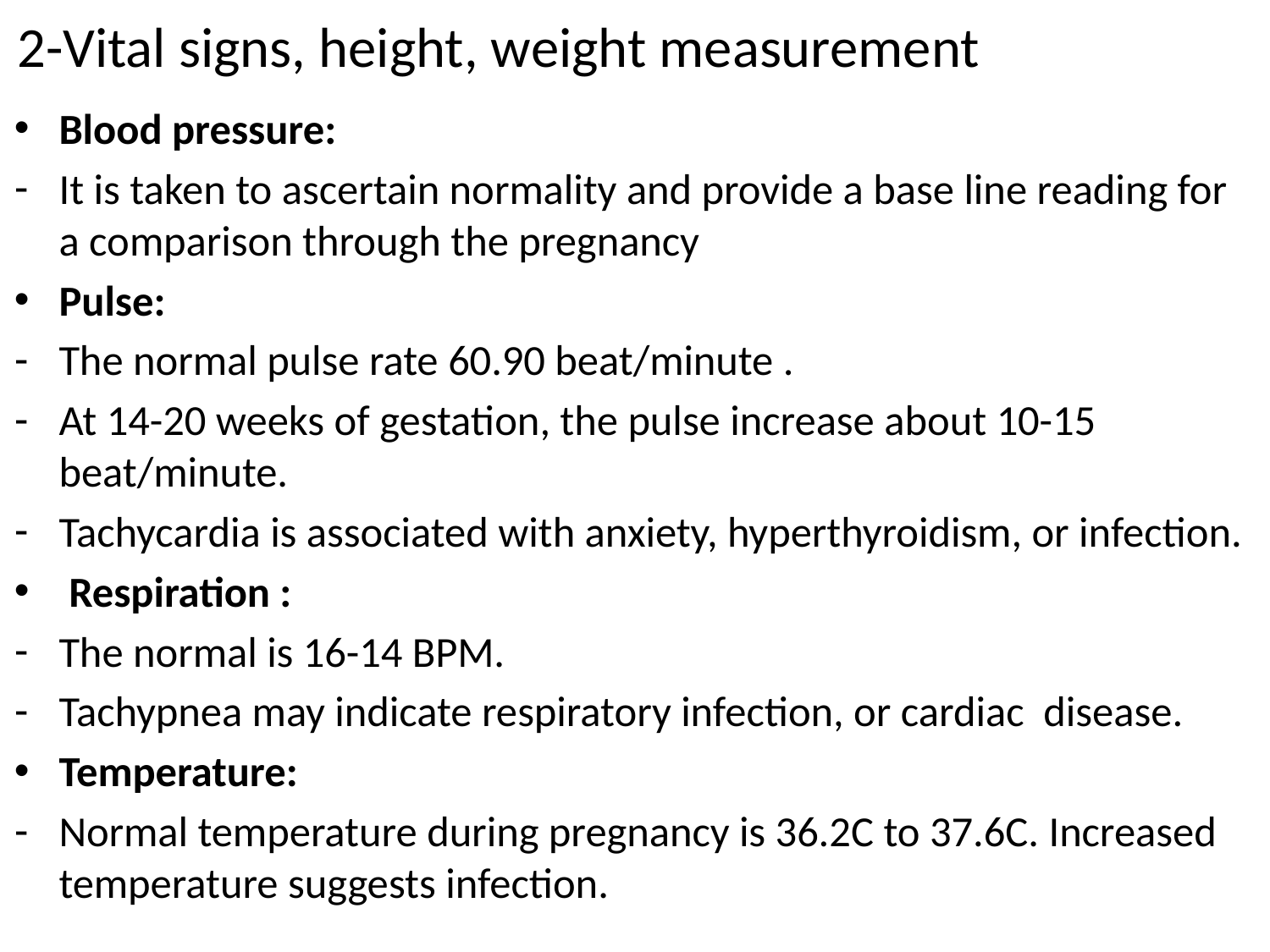

# 2-Vital signs, height, weight measurement
Blood pressure:
It is taken to ascertain normality and provide a base line reading for a comparison through the pregnancy
Pulse:
The normal pulse rate 60.90 beat/minute .
At 14-20 weeks of gestation, the pulse increase about 10-15 beat/minute.
Tachycardia is associated with anxiety, hyperthyroidism, or infection.
 Respiration :
The normal is 16-14 BPM.
Tachypnea may indicate respiratory infection, or cardiac  disease.
Temperature:
Normal temperature during pregnancy is 36.2C to 37.6C. Increased temperature suggests infection.